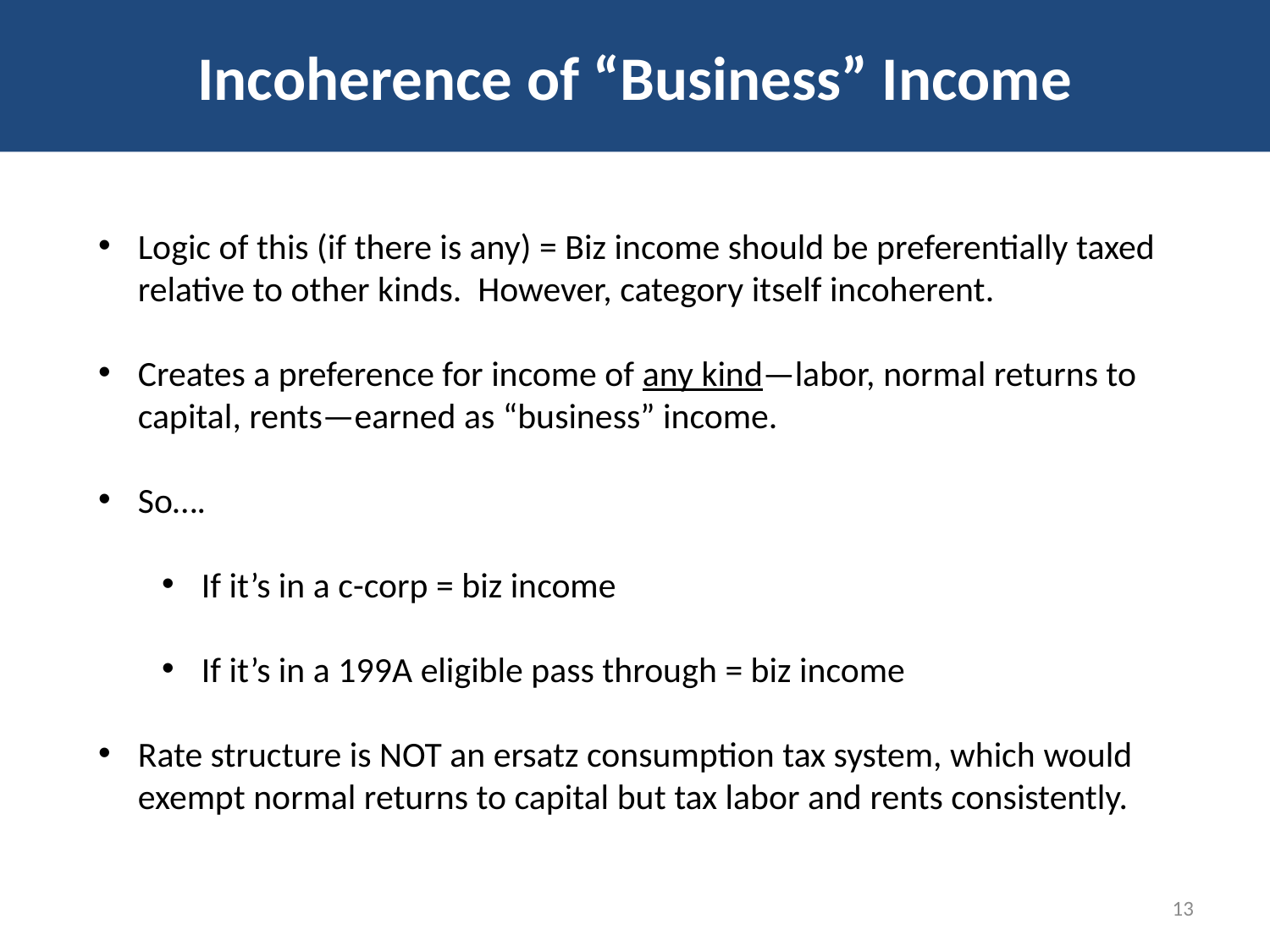

Incoherence of “Business” Income
Logic of this (if there is any) = Biz income should be preferentially taxed relative to other kinds.  However, category itself incoherent.

Creates a preference for income of any kind—labor, normal returns to capital, rents—earned as “business” income.

So….

If it’s in a c-corp = biz income

If it’s in a 199A eligible pass through = biz income

Rate structure is NOT an ersatz consumption tax system, which would exempt normal returns to capital but tax labor and rents consistently.
Top 1%
(34% of Total)
13